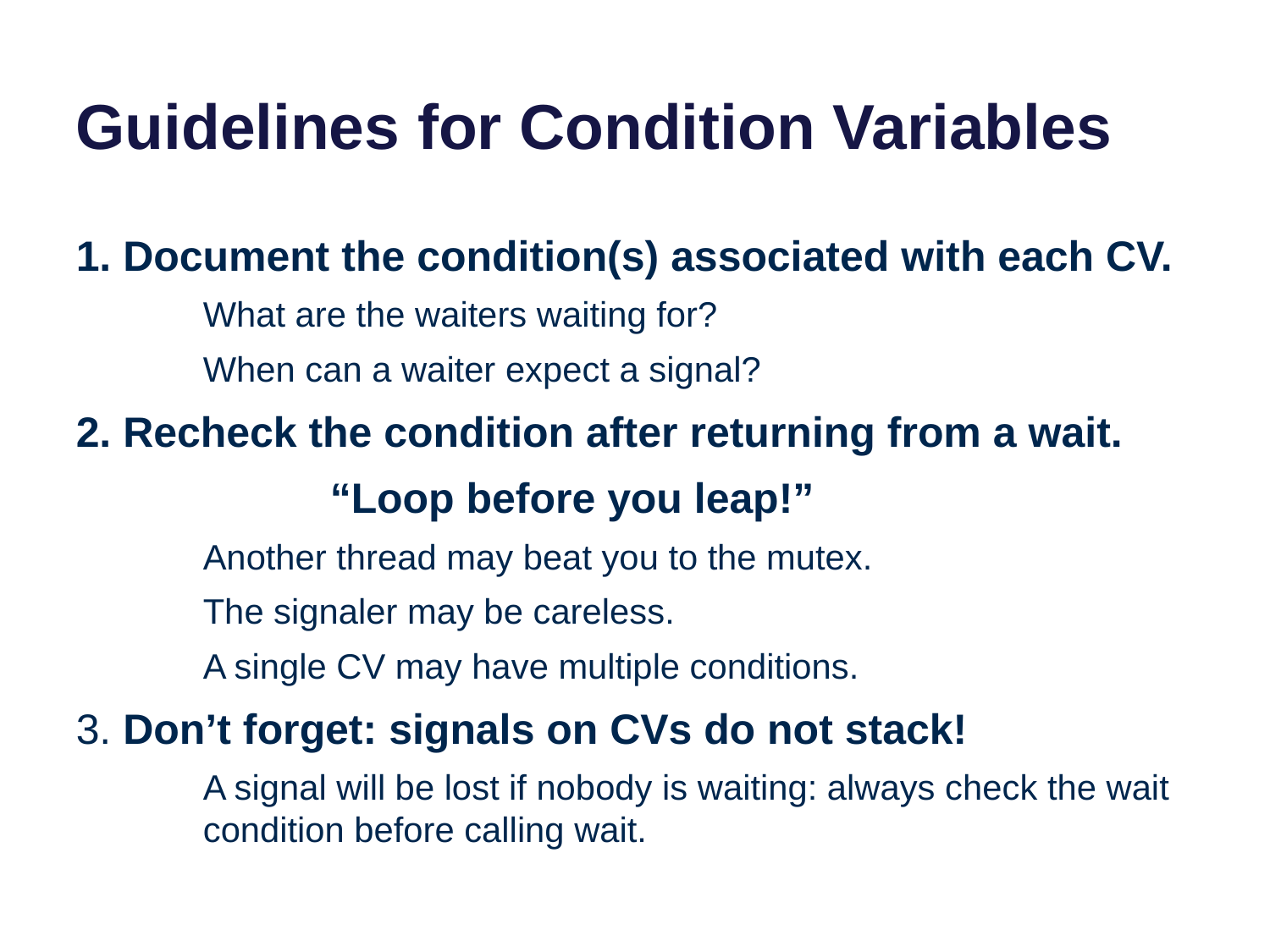

# Guidelines for Condition Variables
1. Document the condition(s) associated with each CV.
What are the waiters waiting for?
When can a waiter expect a signal?
2. Recheck the condition after returning from a wait.
		“Loop before you leap!”
Another thread may beat you to the mutex.
The signaler may be careless.
A single CV may have multiple conditions.
3. Don’t forget: signals on CVs do not stack!
A signal will be lost if nobody is waiting: always check the wait condition before calling wait.